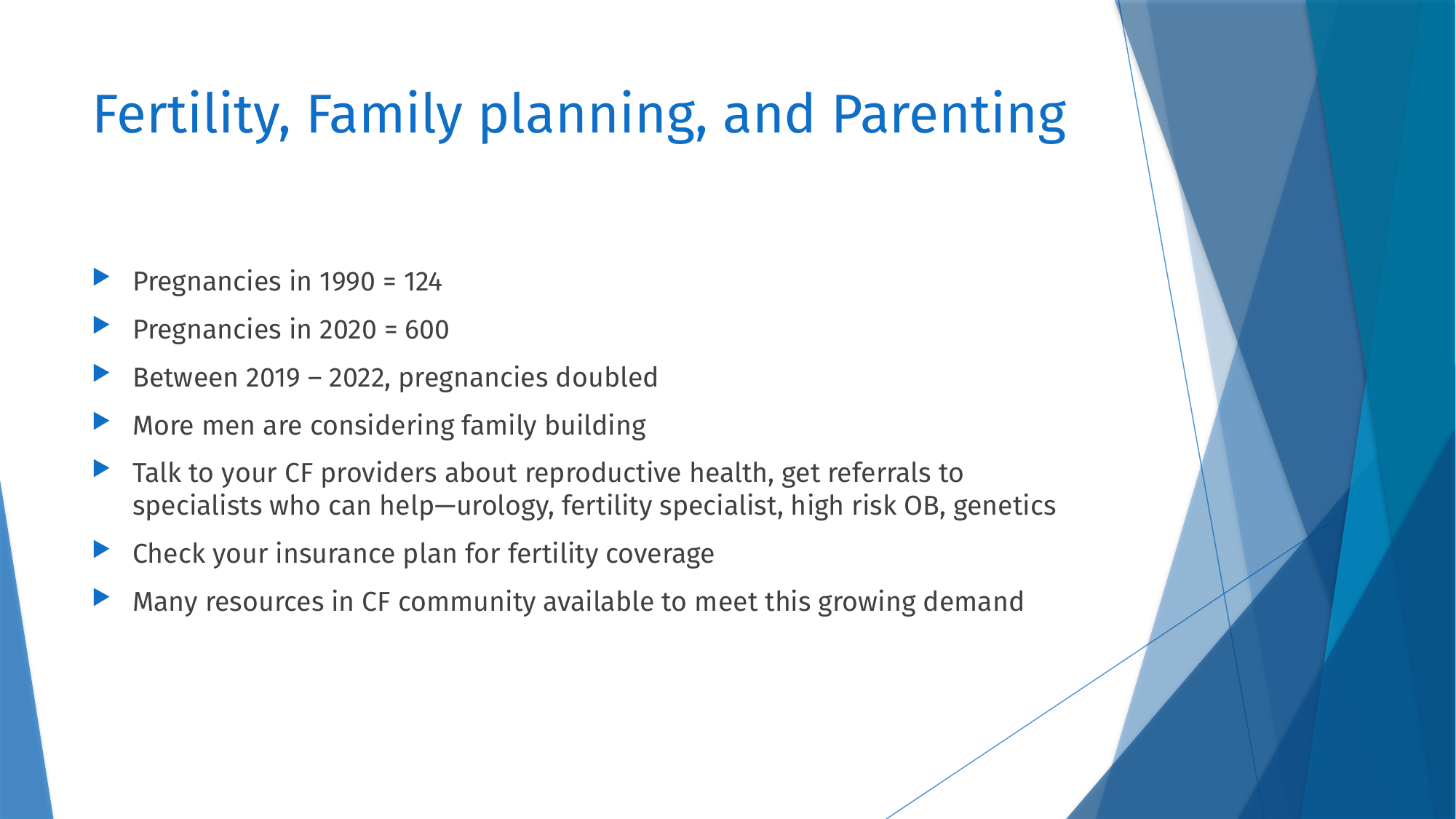

# Fertility, Family planning, and Parenting
Pregnancies in 1990 = 124
Pregnancies in 2020 = 600
Between 2019 – 2022, pregnancies doubled
More men are considering family building
Talk to your CF providers about reproductive health, get referrals to specialists who can help—urology, fertility specialist, high risk OB, genetics
Check your insurance plan for fertility coverage
Many resources in CF community available to meet this growing demand